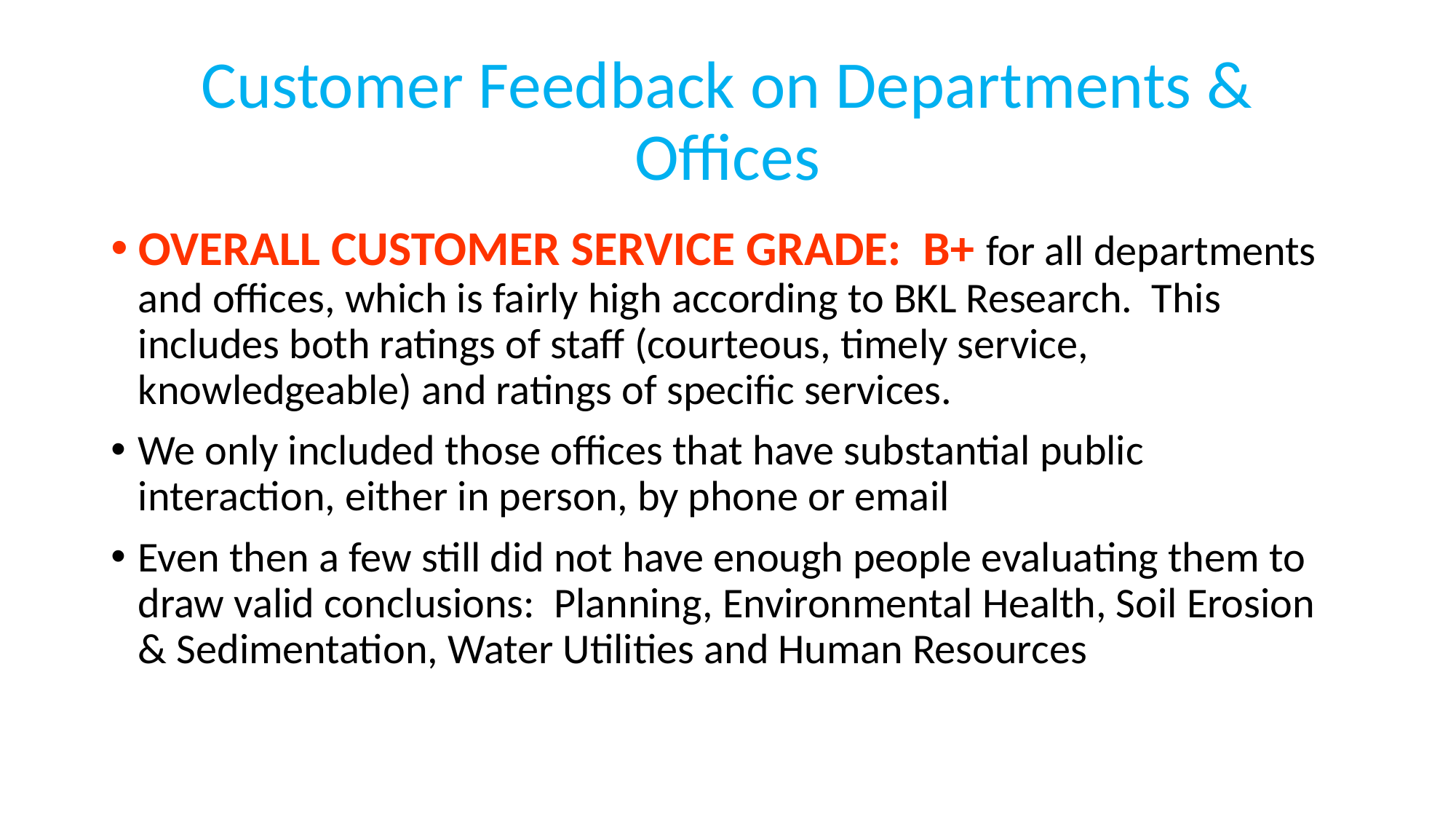

# Customer Feedback on Departments & Offices
OVERALL CUSTOMER SERVICE GRADE:  B+ for all departments and offices, which is fairly high according to BKL Research.  This includes both ratings of staff (courteous, timely service, knowledgeable) and ratings of specific services.
We only included those offices that have substantial public interaction, either in person, by phone or email
Even then a few still did not have enough people evaluating them to draw valid conclusions:  Planning, Environmental Health, Soil Erosion & Sedimentation, Water Utilities and Human Resources